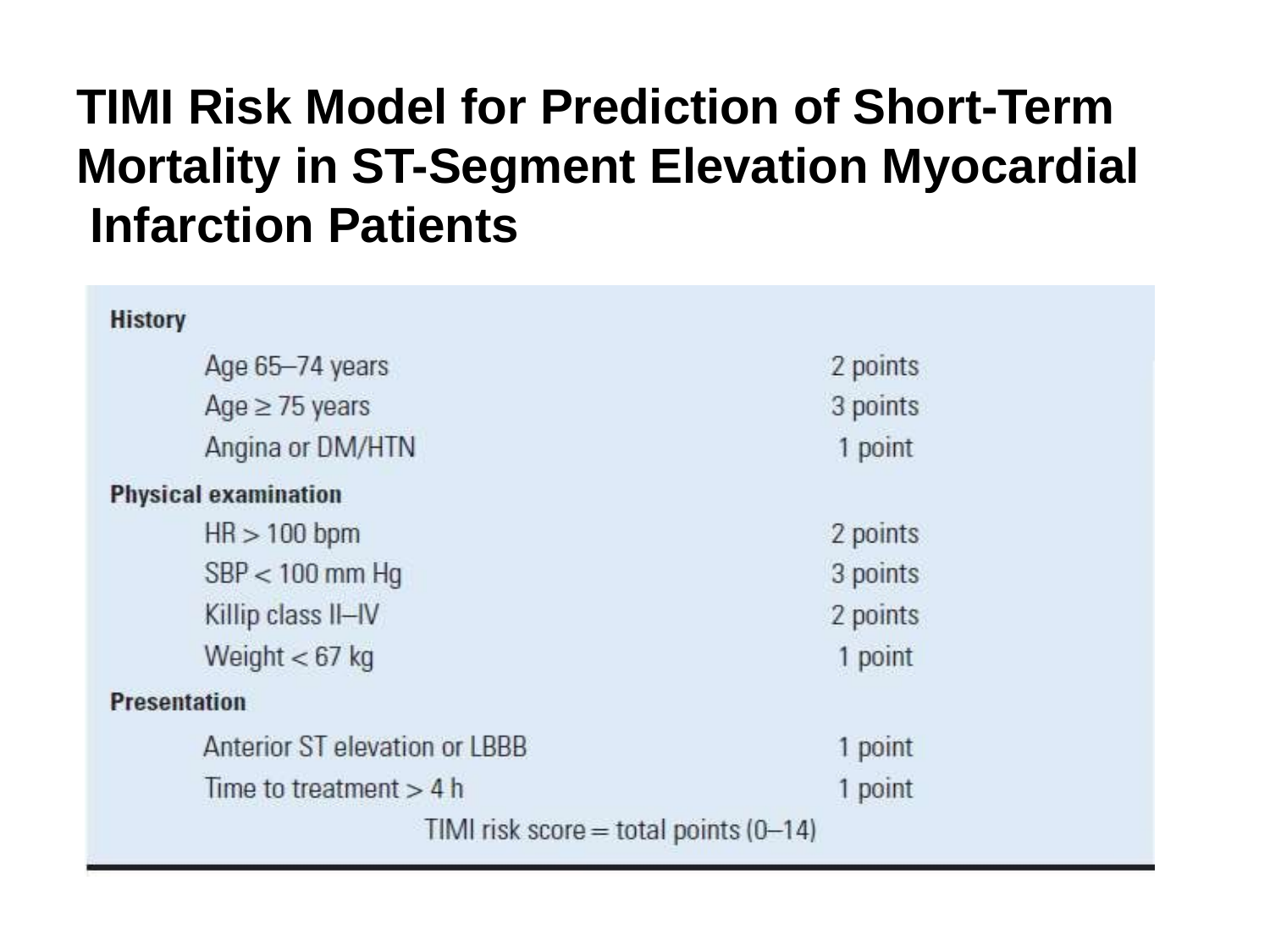

TIMI Risk Model for Prediction of Short-Term  Mortality in ST-Segment Elevation Myocardial  Infarction Patients